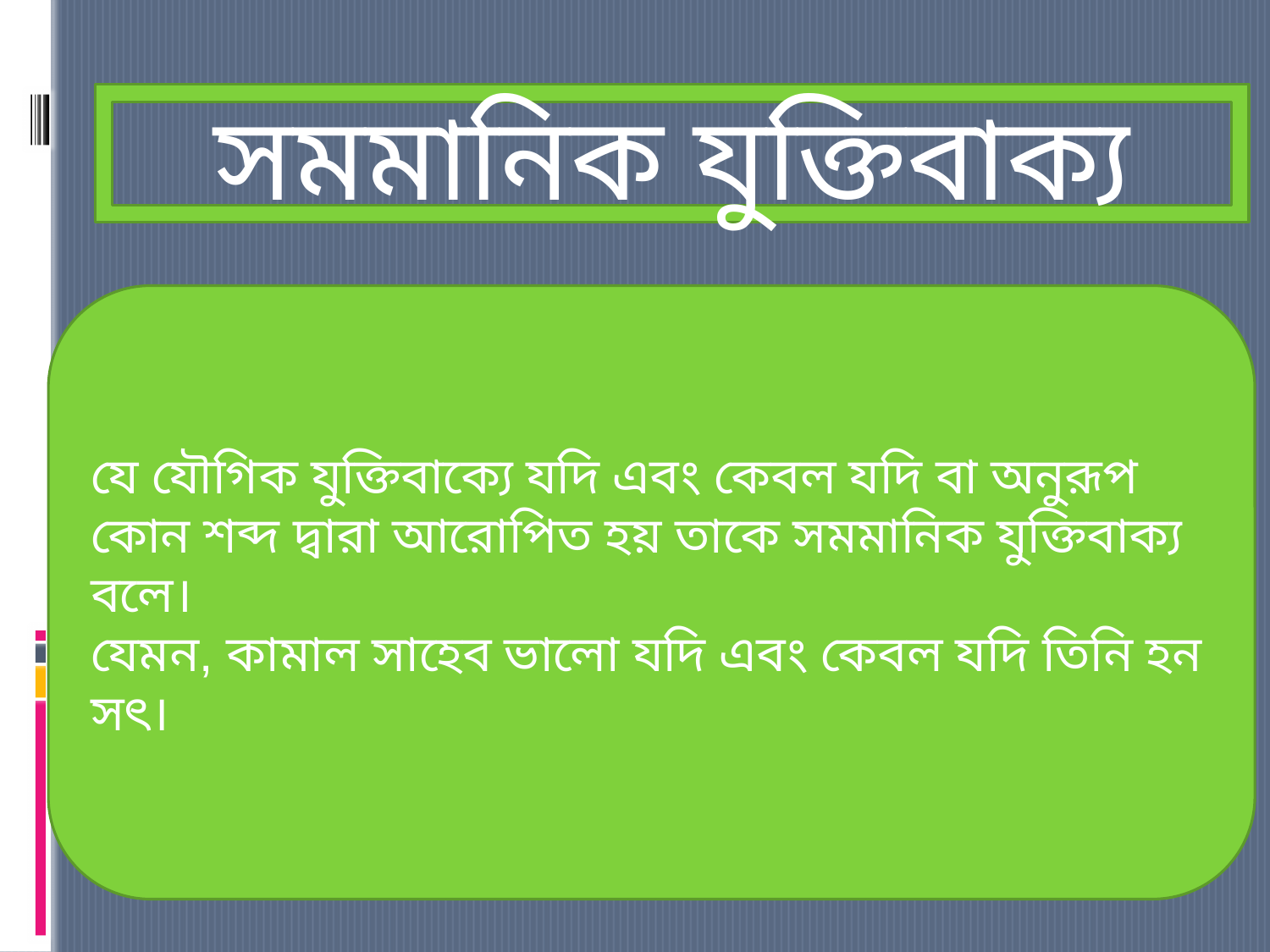

সমমানিক যুক্তিবাক্য
যে যৌগিক যুক্তিবাক্যে যদি এবং কেবল যদি বা অনুরূপ কোন শব্দ দ্বারা আরোপিত হয় তাকে সমমানিক যুক্তিবাক্য বলে।
যেমন, কামাল সাহেব ভালো যদি এবং কেবল যদি তিনি হন সৎ।